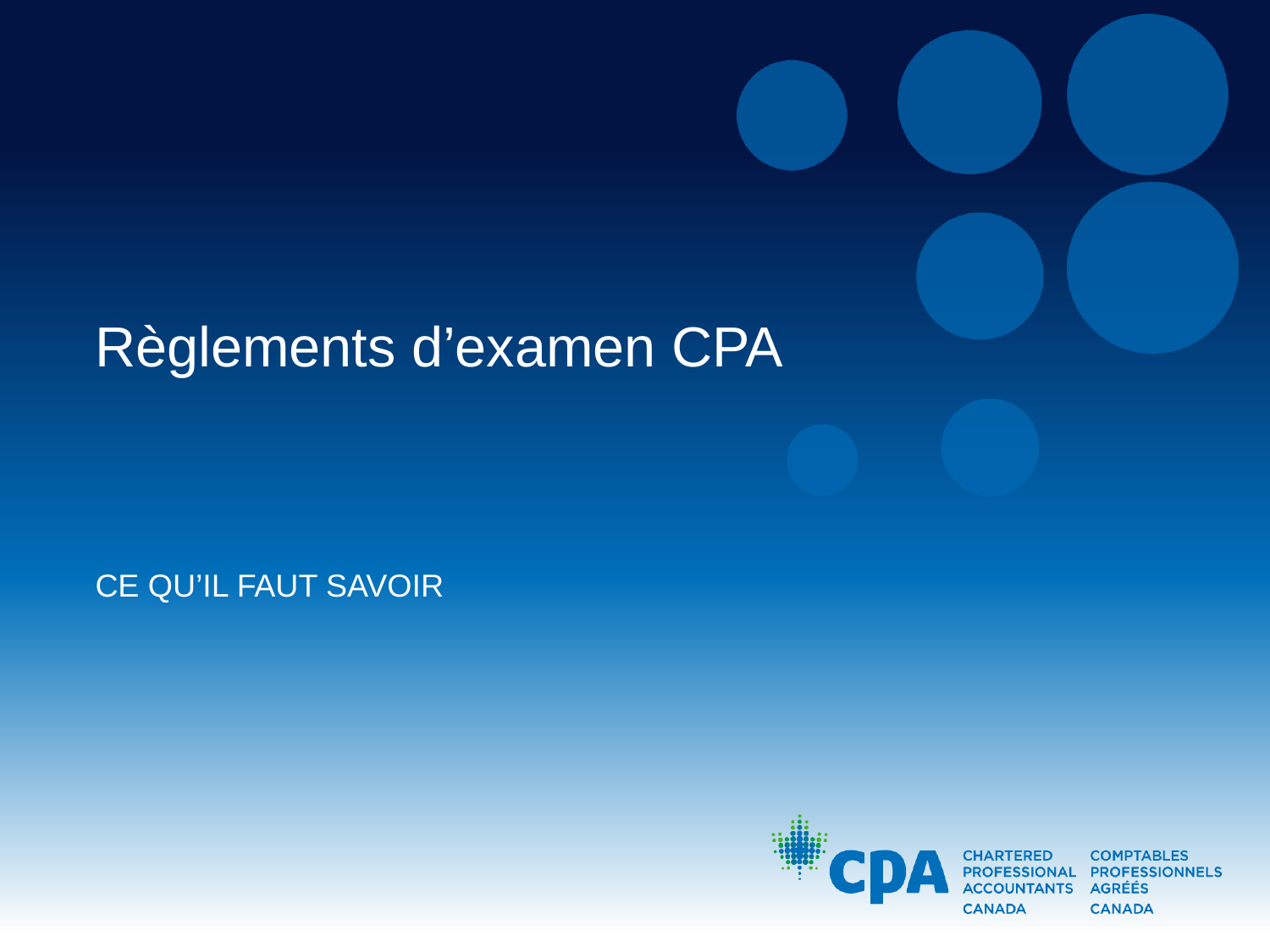

# Règlements d’examen CPA
Ce qu’IL FAUT savoir